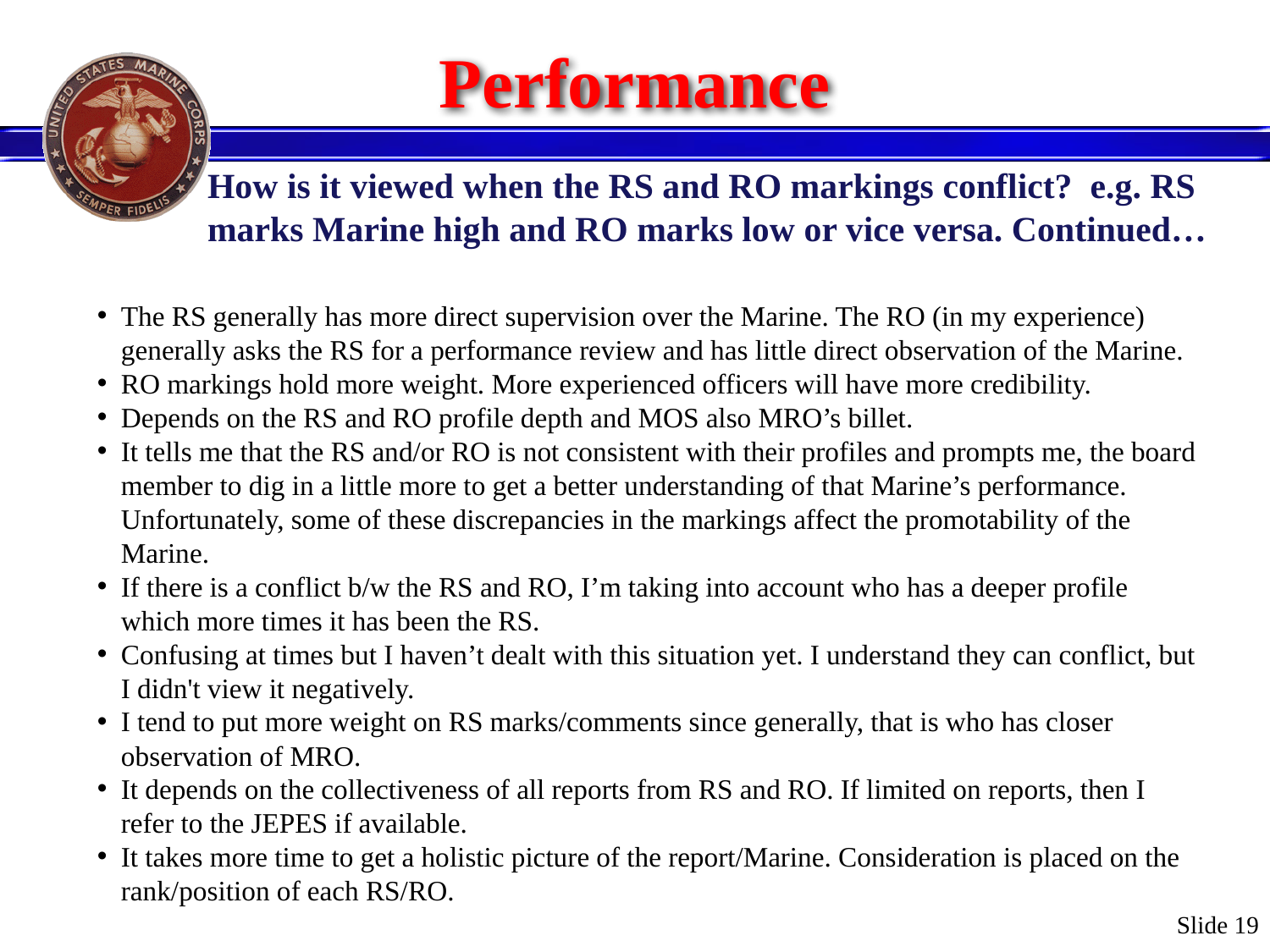

# Performance
How is it viewed when the RS and RO markings conflict?  e.g. RS marks Marine high and RO marks low or vice versa. Continued…
The RS generally has more direct supervision over the Marine. The RO (in my experience) generally asks the RS for a performance review and has little direct observation of the Marine.
RO markings hold more weight. More experienced officers will have more credibility.
Depends on the RS and RO profile depth and MOS also MRO’s billet.
It tells me that the RS and/or RO is not consistent with their profiles and prompts me, the board member to dig in a little more to get a better understanding of that Marine’s performance. Unfortunately, some of these discrepancies in the markings affect the promotability of the Marine.
If there is a conflict b/w the RS and RO, I’m taking into account who has a deeper profile which more times it has been the RS.
Confusing at times but I haven’t dealt with this situation yet. I understand they can conflict, but I didn't view it negatively.
I tend to put more weight on RS marks/comments since generally, that is who has closer observation of MRO.
It depends on the collectiveness of all reports from RS and RO. If limited on reports, then I refer to the JEPES if available.
It takes more time to get a holistic picture of the report/Marine. Consideration is placed on the rank/position of each RS/RO.
Slide 19